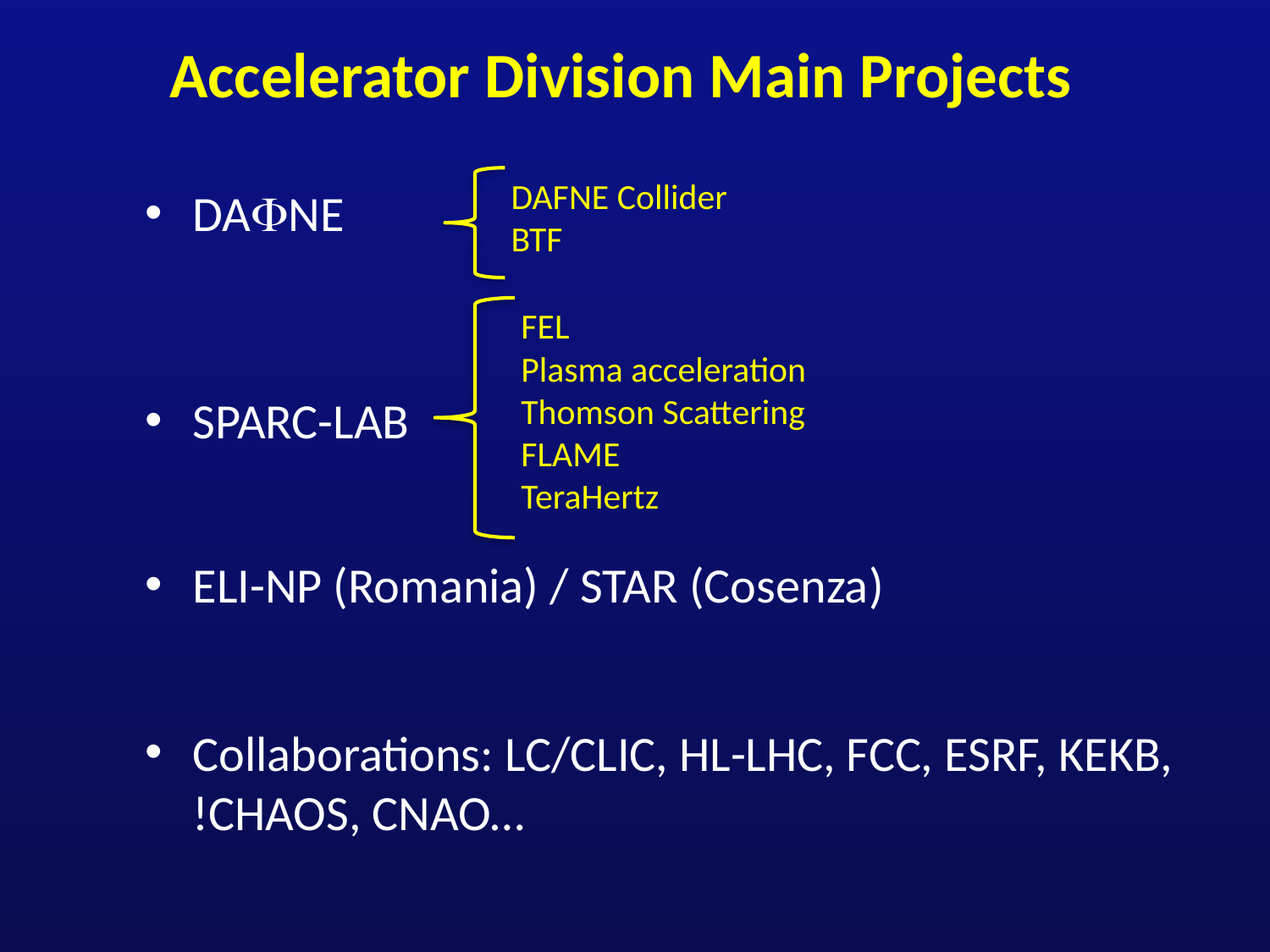

Accelerator Division Main Projects
DAFNE Collider
BTF
DAΦNE

SPARC-LAB

ELI-NP (Romania) / STAR (Cosenza)

Collaborations: LC/CLIC, HL-LHC, FCC, ESRF, KEKB,  !CHAOS, CNAO…
FEL
Plasma acceleration
Thomson Scattering
FLAME
TeraHertz